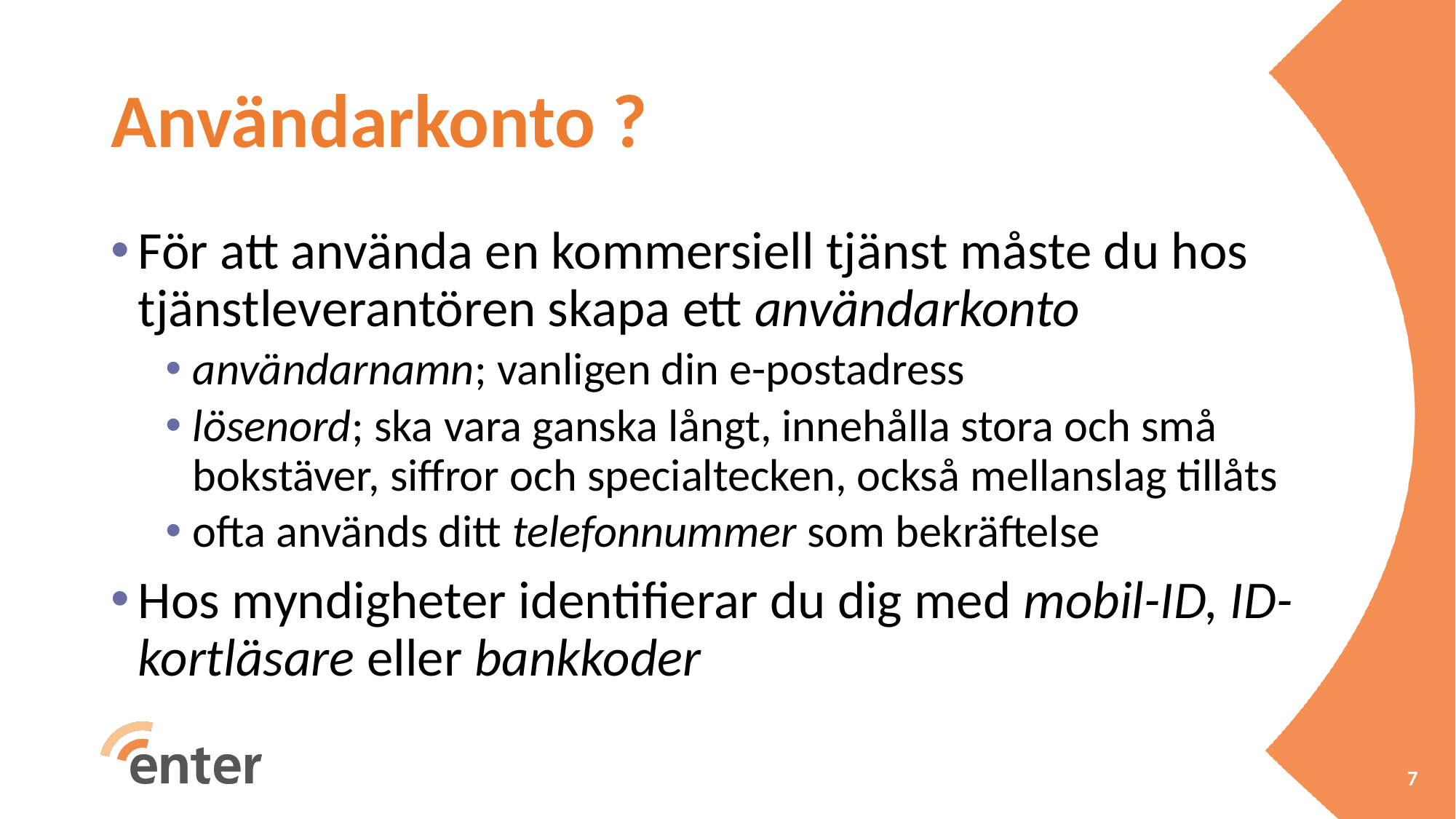

# Användarkonto ?
För att använda en kommersiell tjänst måste du hos tjänstleverantören skapa ett användarkonto
användarnamn; vanligen din e-postadress
lösenord; ska vara ganska långt, innehålla stora och små bokstäver, siffror och specialtecken, också mellanslag tillåts
ofta används ditt telefonnummer som bekräftelse
Hos myndigheter identifierar du dig med mobil-ID, ID-kortläsare eller bankkoder
7